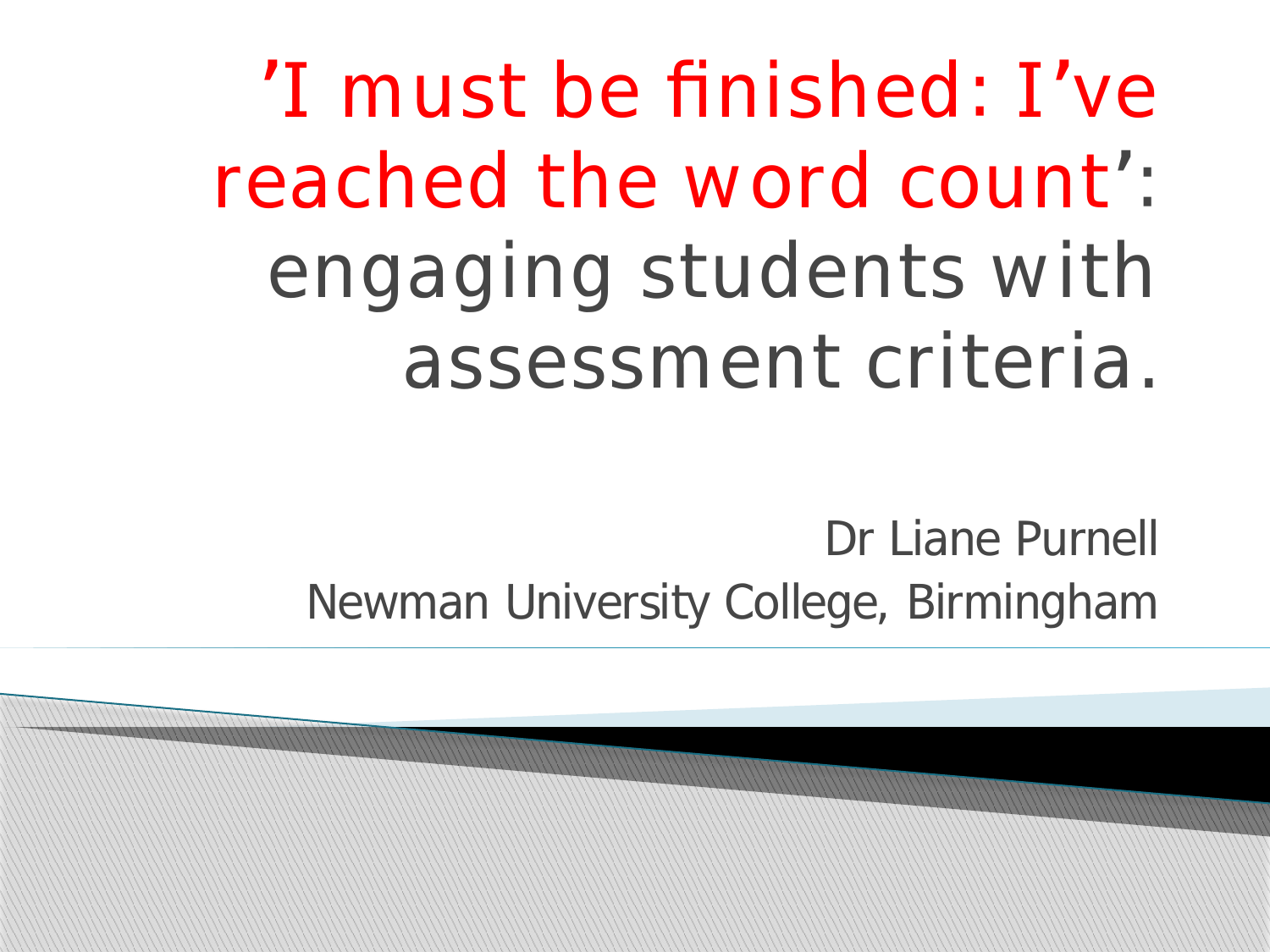

# ’I must be finished: I’ve reached the word count’: engaging students with assessment criteria.
Dr Liane Purnell
Newman University College, Birmingham